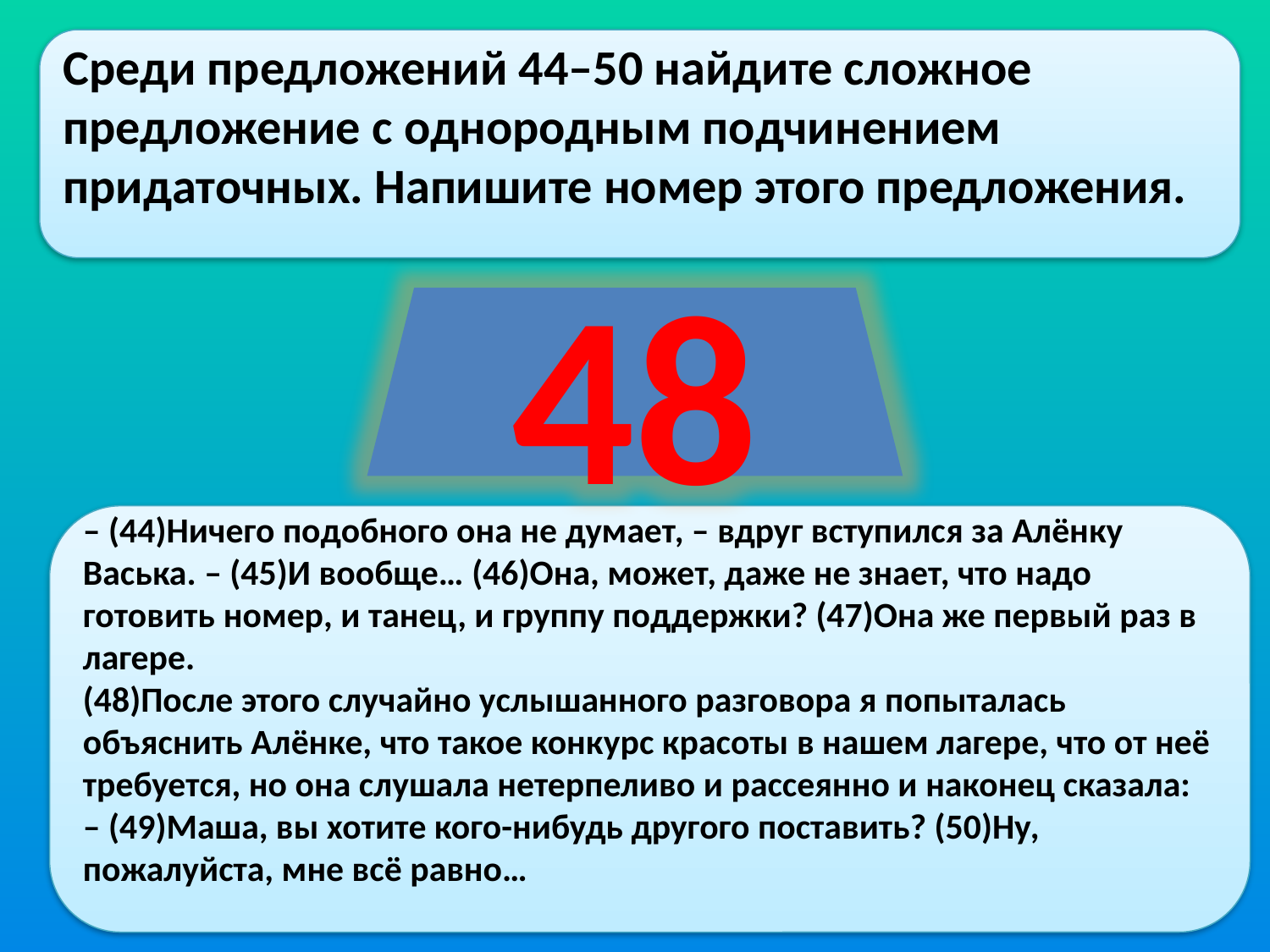

Среди предложений 44–50 найдите сложное предложение с однородным подчинением придаточных. Напишите номер этого предложения.

48
– (44)Ничего подобного она не думает, – вдруг вступился за Алёнку Васька. – (45)И вообще… (46)Она, может, даже не знает, что надо готовить номер, и танец, и группу поддержки? (47)Она же первый раз в лагере.
(48)После этого случайно услышанного разговора я попыталась объяснить Алёнке, что такое конкурс красоты в нашем лагере, что от неё требуется, но она слушала нетерпеливо и рассеянно и наконец сказала:
– (49)Маша, вы хотите кого-нибудь другого поставить? (50)Ну, пожалуйста, мне всё равно…